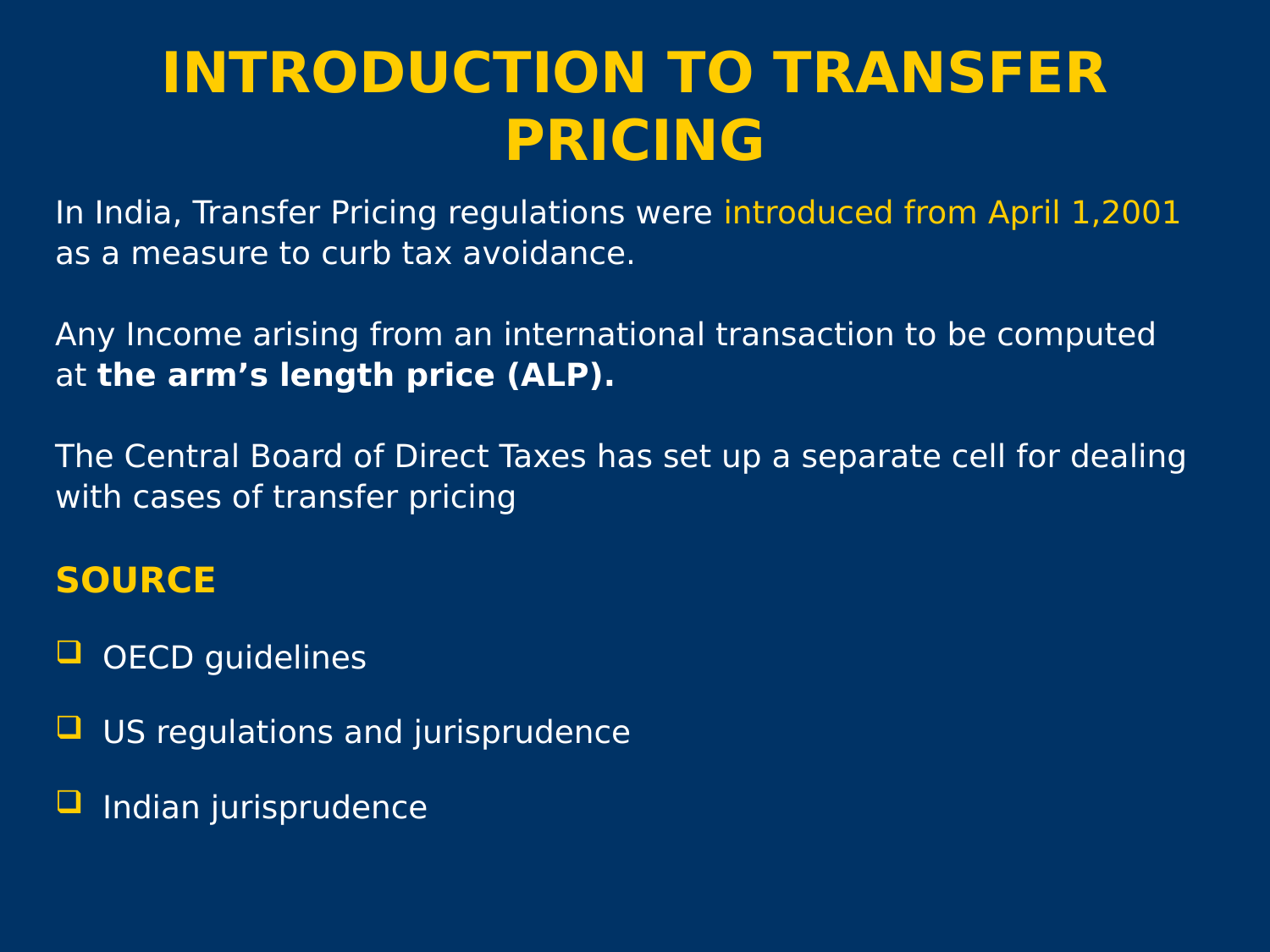

# INTRODUCTION TO TRANSFER PRICING
In India, Transfer Pricing regulations were introduced from April 1,2001
as a measure to curb tax avoidance.

Any Income arising from an international transaction to be computed
at the arm’s length price (ALP).

The Central Board of Direct Taxes has set up a separate cell for dealing
with cases of transfer pricing

SOURCE
OECD guidelines
US regulations and jurisprudence
Indian jurisprudence